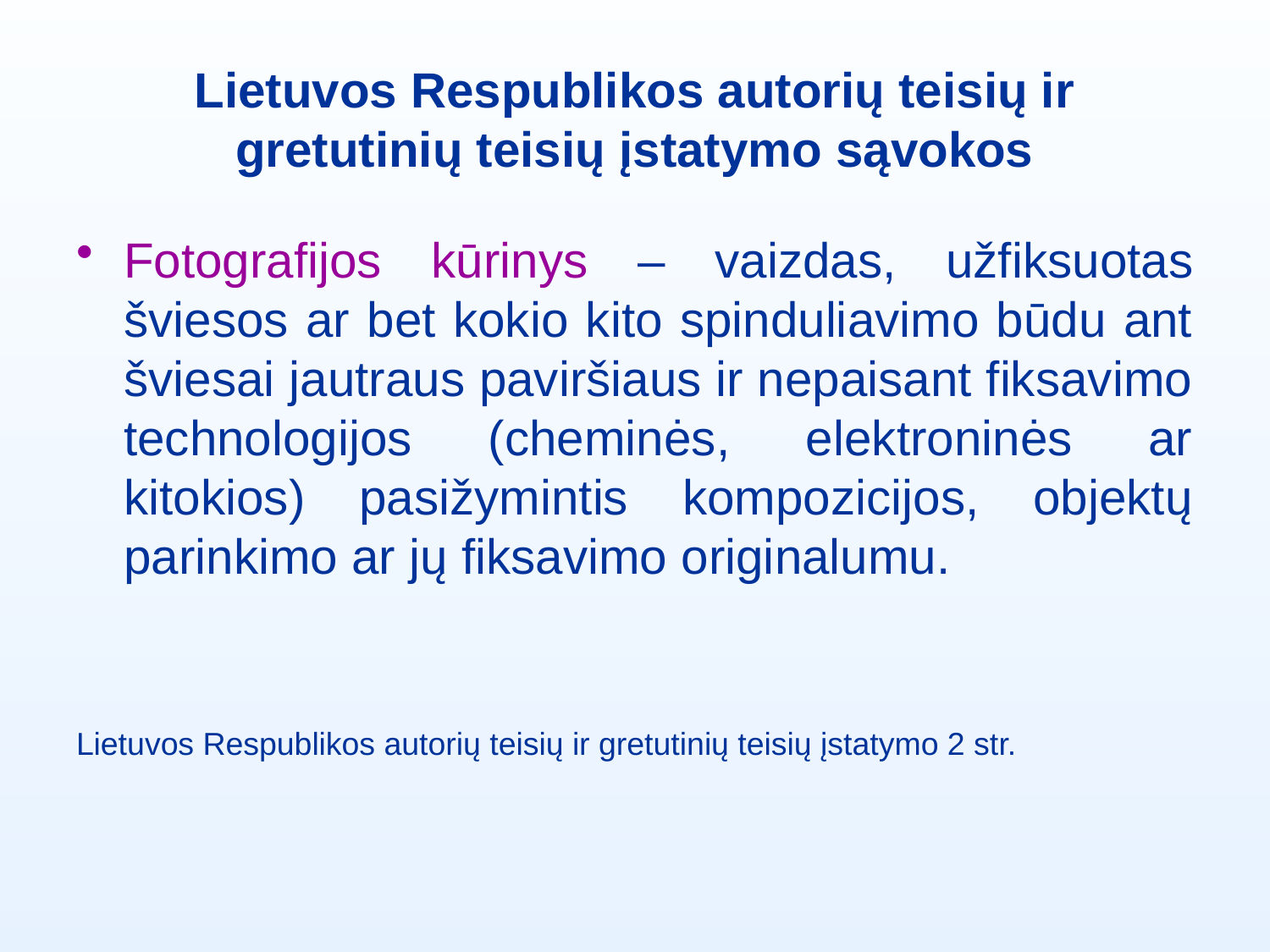

# Lietuvos Respublikos autorių teisių ir gretutinių teisių įstatymo sąvokos
Fotografijos kūrinys – vaizdas, užfiksuotas šviesos ar bet kokio kito spinduliavimo būdu ant šviesai jautraus paviršiaus ir nepaisant fiksavimo technologijos (cheminės, elektroninės ar kitokios) pasižymintis kompozicijos, objektų parinkimo ar jų fiksavimo originalumu.

Lietuvos Respublikos autorių teisių ir gretutinių teisių įstatymo 2 str.